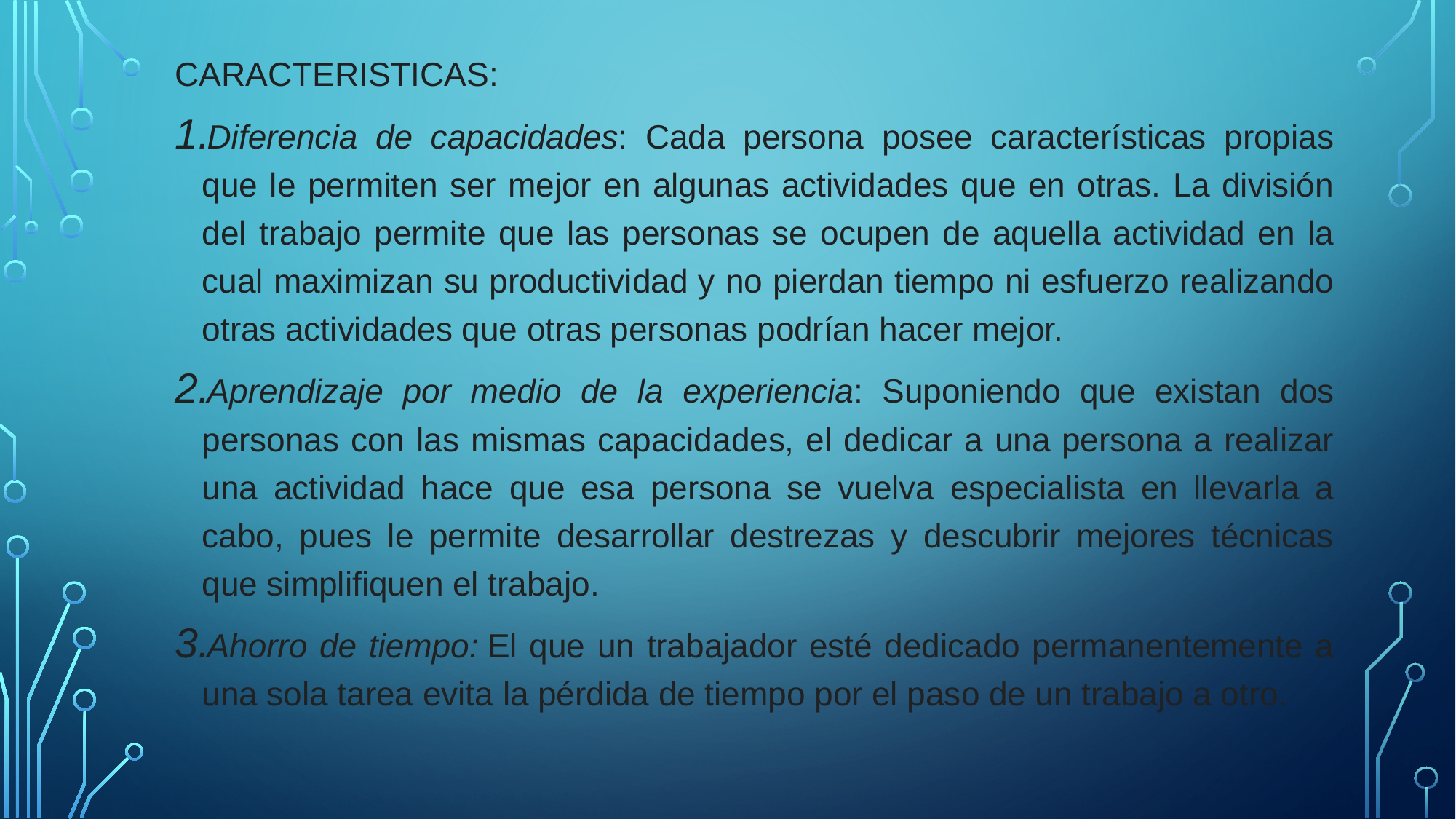

CARACTERISTICAS:
Diferencia de capacidades: Cada persona posee características propias que le permiten ser mejor en algunas actividades que en otras. La división del trabajo permite que las personas se ocupen de aquella actividad en la cual maximizan su productividad y no pierdan tiempo ni esfuerzo realizando otras actividades que otras personas podrían hacer mejor.
Aprendizaje por medio de la experiencia: Suponiendo que existan dos personas con las mismas capacidades, el dedicar a una persona a realizar una actividad hace que esa persona se vuelva especialista en llevarla a cabo, pues le permite desarrollar destrezas y descubrir mejores técnicas que simplifiquen el trabajo.
Ahorro de tiempo: El que un trabajador esté dedicado permanentemente a una sola tarea evita la pérdida de tiempo por el paso de un trabajo a otro.